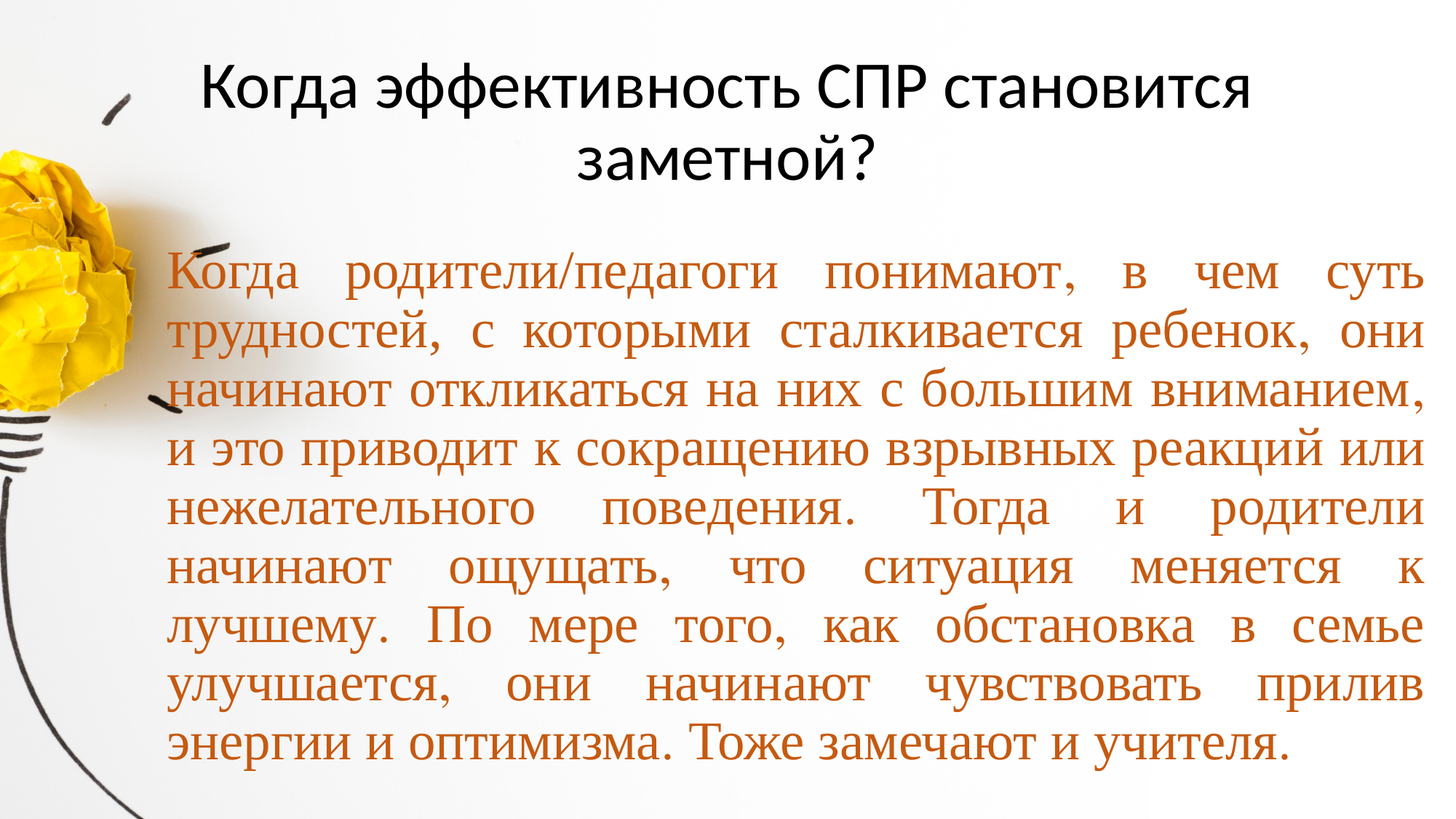

# Когда эффективность СПР становится заметной?
Когда родители/педагоги понимают, в чем суть трудностей, с которыми сталкивается ребенок, они начинают откликаться на них с большим вниманием, и это приводит к сокращению взрывных реакций или нежелательного поведения. Тогда и родители начинают ощущать, что ситуация меняется к лучшему. По мере того, как обстановка в семье улучшается, они начинают чувствовать прилив энергии и оптимизма. Тоже замечают и учителя.